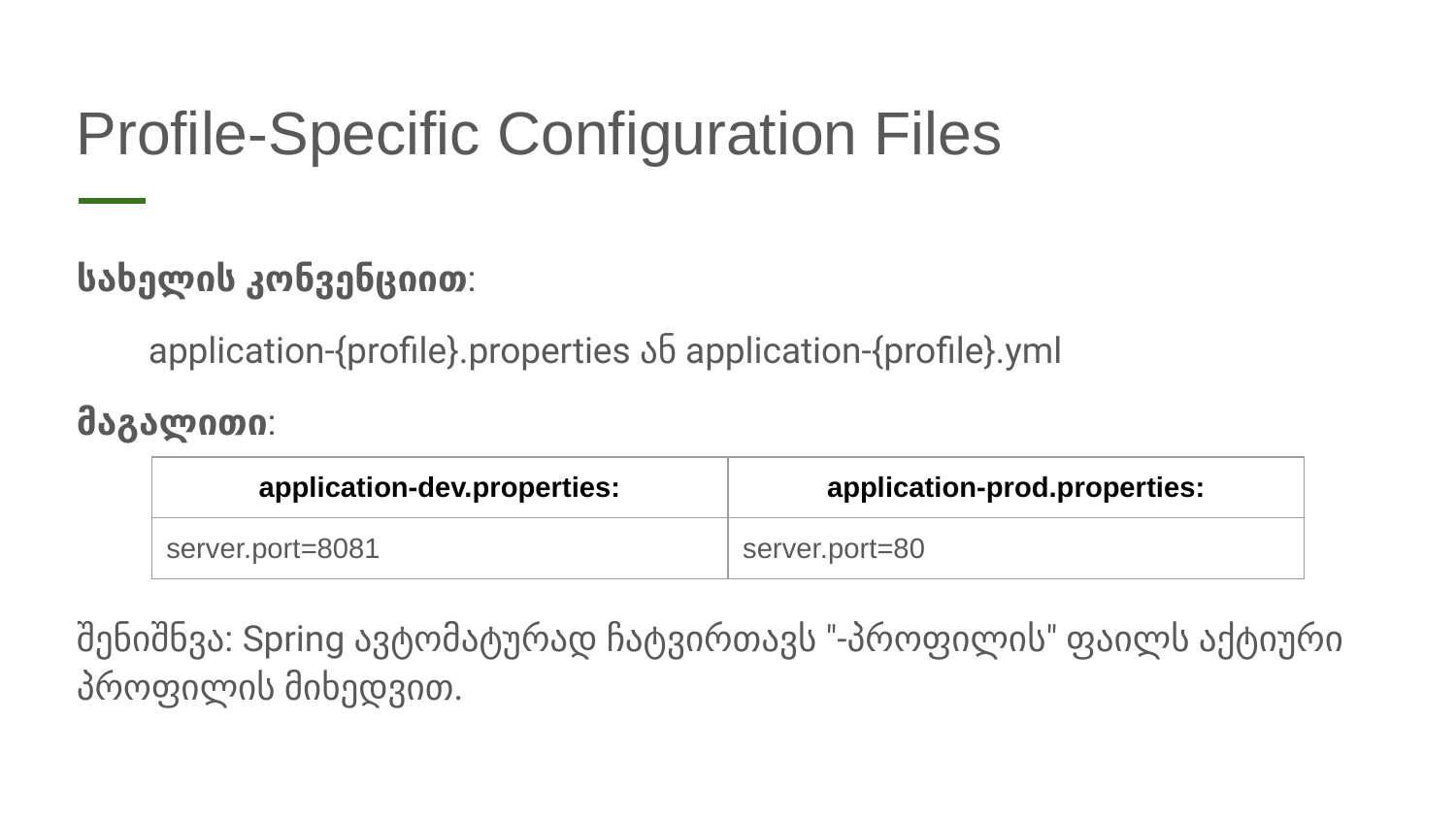

# Profile-Specific Configuration Files
სახელის კონვენციით:
application-{profile}.properties ან application-{profile}.yml
მაგალითი:

შენიშნვა: Spring ავტომატურად ჩატვირთავს "-პროფილის" ფაილს აქტიური პროფილის მიხედვით.​
| application-dev.properties: | application-prod.properties: |
| --- | --- |
| server.port=8081 | server.port=80 |